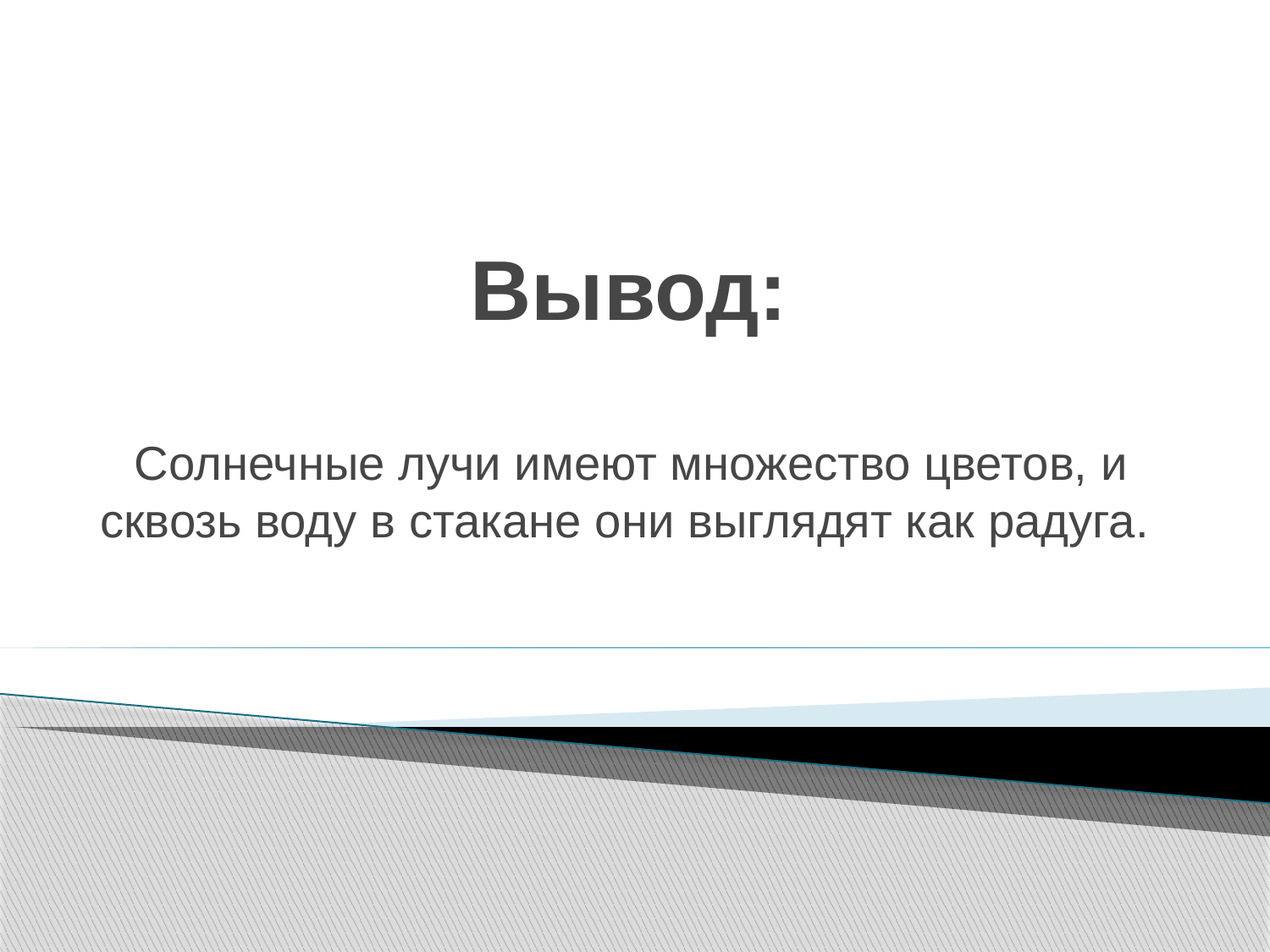

# Вывод:
 Солнечные лучи имеют множество цветов, и сквозь воду в стакане они выглядят как радуга.